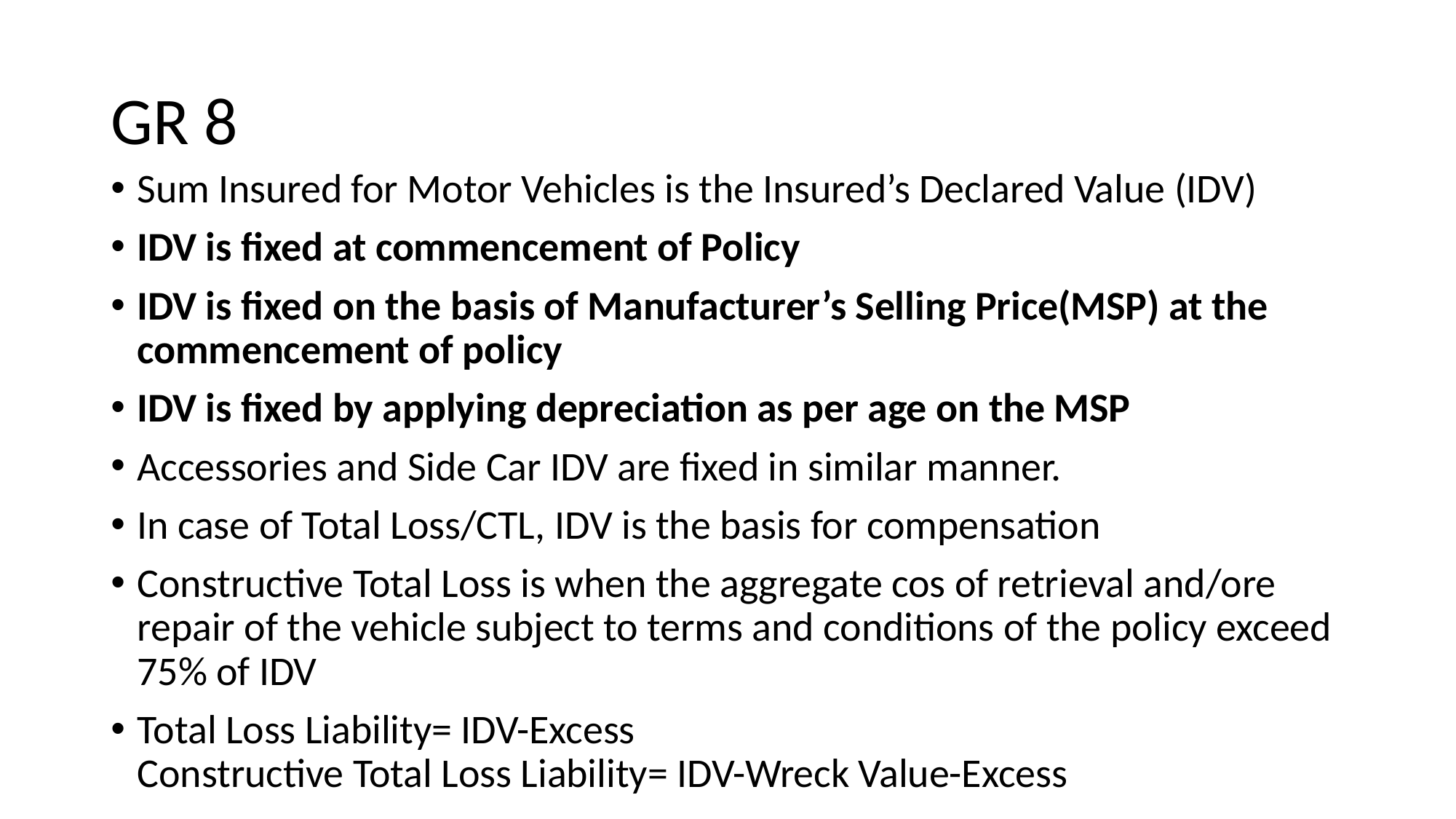

# GR 8
Sum Insured for Motor Vehicles is the Insured’s Declared Value (IDV)
IDV is fixed at commencement of Policy
IDV is fixed on the basis of Manufacturer’s Selling Price(MSP) at the commencement of policy
IDV is fixed by applying depreciation as per age on the MSP
Accessories and Side Car IDV are fixed in similar manner.
In case of Total Loss/CTL, IDV is the basis for compensation
Constructive Total Loss is when the aggregate cos of retrieval and/ore repair of the vehicle subject to terms and conditions of the policy exceed 75% of IDV
Total Loss Liability= IDV-Excess
Constructive Total Loss Liability= IDV-Wreck Value-Excess